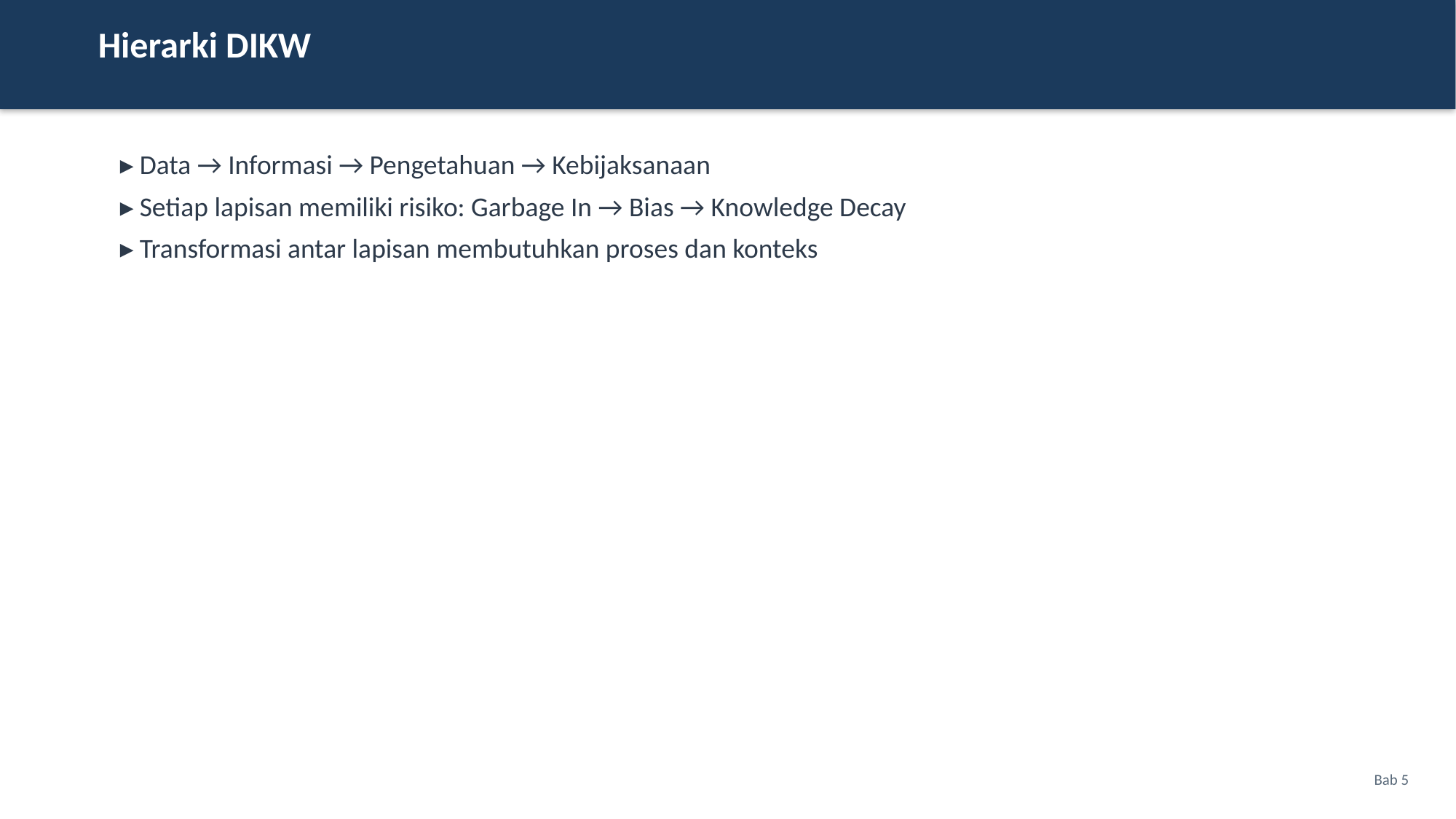

Hierarki DIKW
▸ Data → Informasi → Pengetahuan → Kebijaksanaan
▸ Setiap lapisan memiliki risiko: Garbage In → Bias → Knowledge Decay
▸ Transformasi antar lapisan membutuhkan proses dan konteks
Bab 5